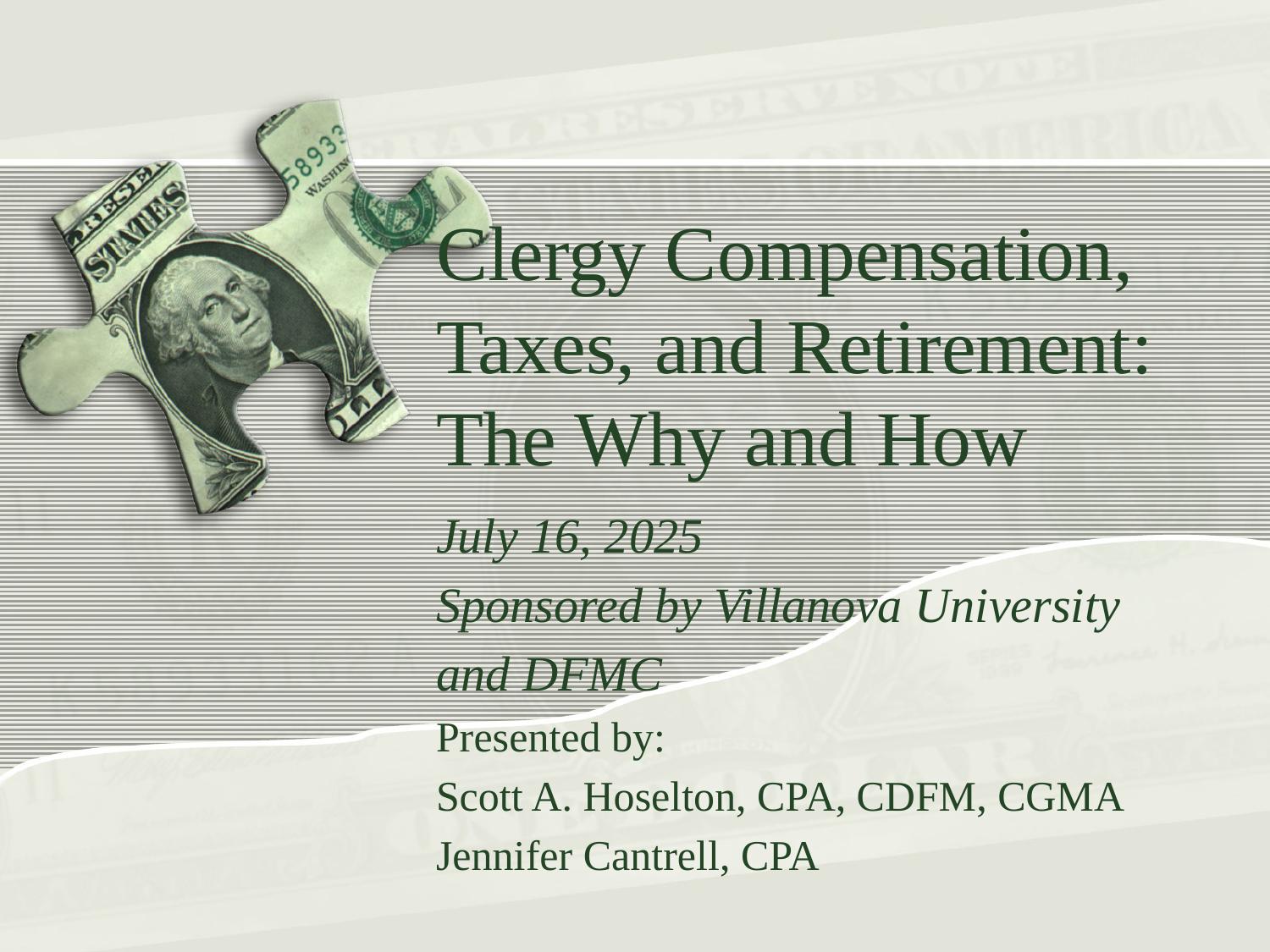

# Clergy Compensation, Taxes, and Retirement:  The Why and How
July 16, 2025
Sponsored by Villanova University
and DFMC
Presented by:
Scott A. Hoselton, CPA, CDFM, CGMA
Jennifer Cantrell, CPA